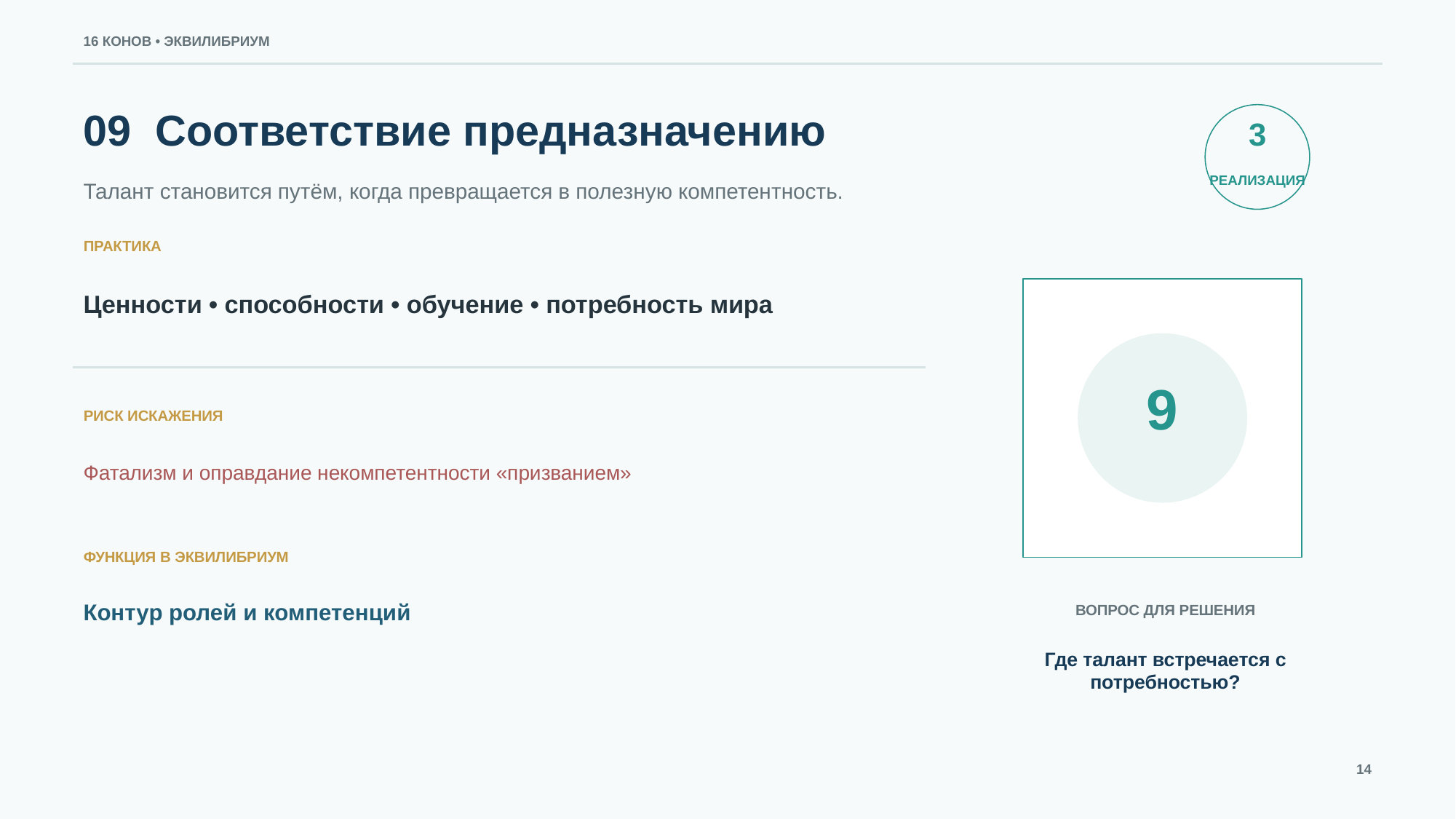

16 КОНОВ • ЭКВИЛИБРИУМ

09  Соответствие предназначению

3
РЕАЛИЗАЦИЯ
Талант становится путём, когда превращается в полезную компетентность.
ПРАКТИКА
Ценности • способности • обучение • потребность мира

9
РИСК ИСКАЖЕНИЯ
Фатализм и оправдание некомпетентности «призванием»
ФУНКЦИЯ В ЭКВИЛИБРИУМ
Контур ролей и компетенций
ВОПРОС ДЛЯ РЕШЕНИЯ
Где талант встречается с потребностью?
14